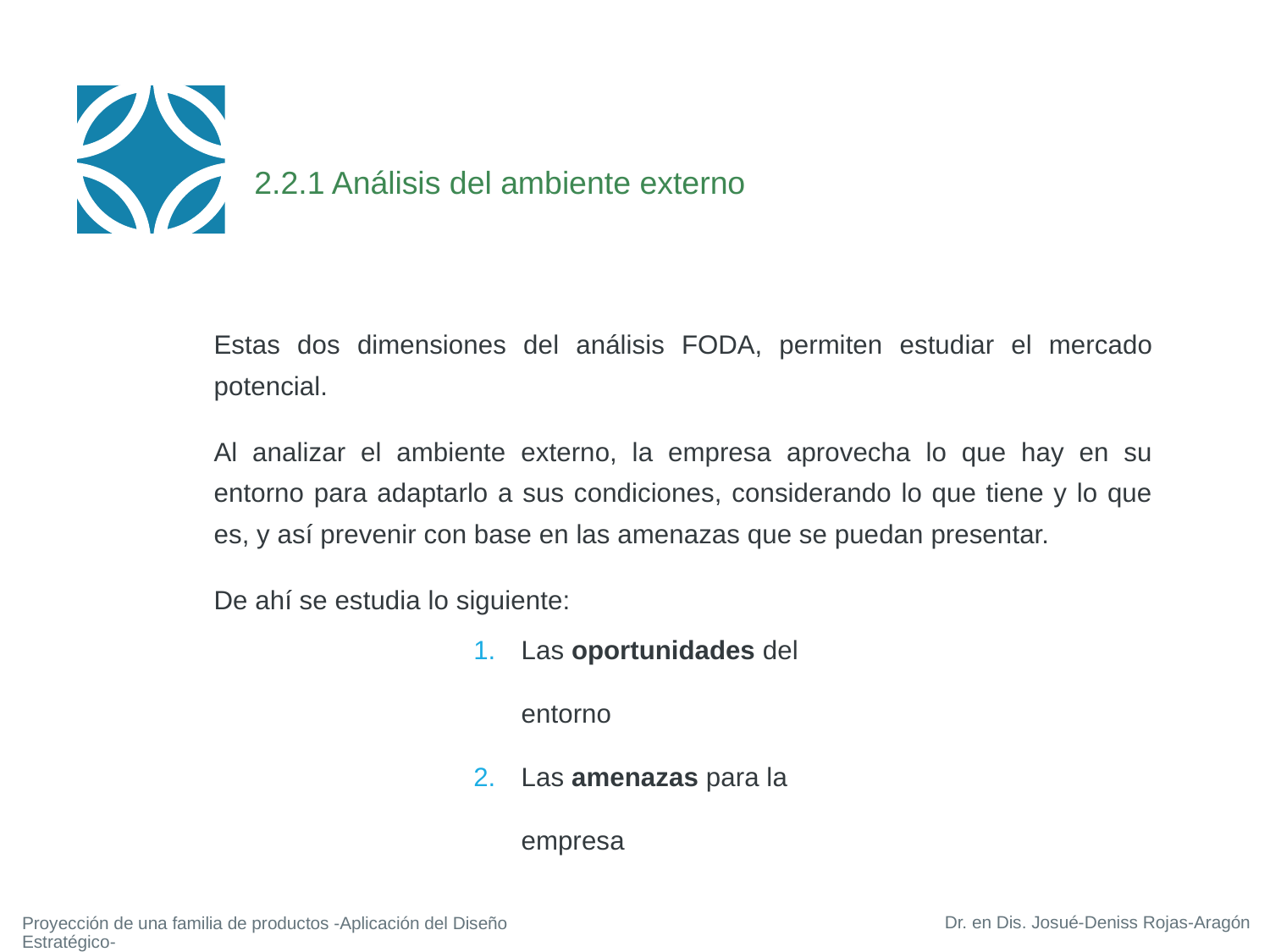

2.2.1 Análisis del ambiente externo
Estas dos dimensiones del análisis FODA, permiten estudiar el mercado potencial.
Al analizar el ambiente externo, la empresa aprovecha lo que hay en su entorno para adaptarlo a sus condiciones, considerando lo que tiene y lo que es, y así prevenir con base en las amenazas que se puedan presentar.
De ahí se estudia lo siguiente:
Las oportunidades del entorno
Las amenazas para la empresa